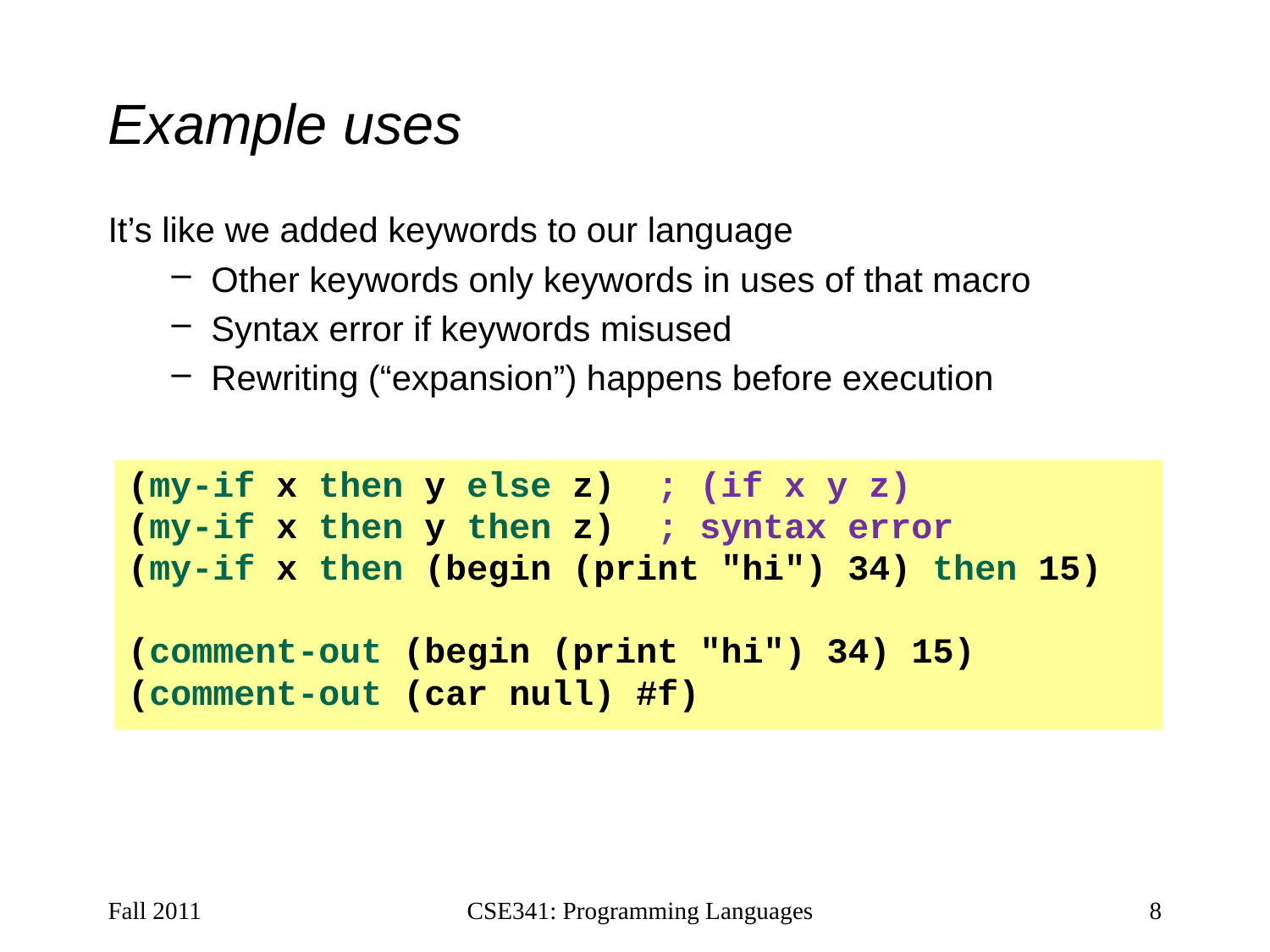

# Example uses
It’s like we added keywords to our language
Other keywords only keywords in uses of that macro
Syntax error if keywords misused
Rewriting (“expansion”) happens before execution
(my-if x then y else z)  ; (if x y z)
(my-if x then y then z)  ; syntax error
(my-if x then (begin (print "hi") 34) then 15)

(comment-out (begin (print "hi") 34) 15)
(comment-out (car null) #f)

Fall 2011
CSE341: Programming Languages
8